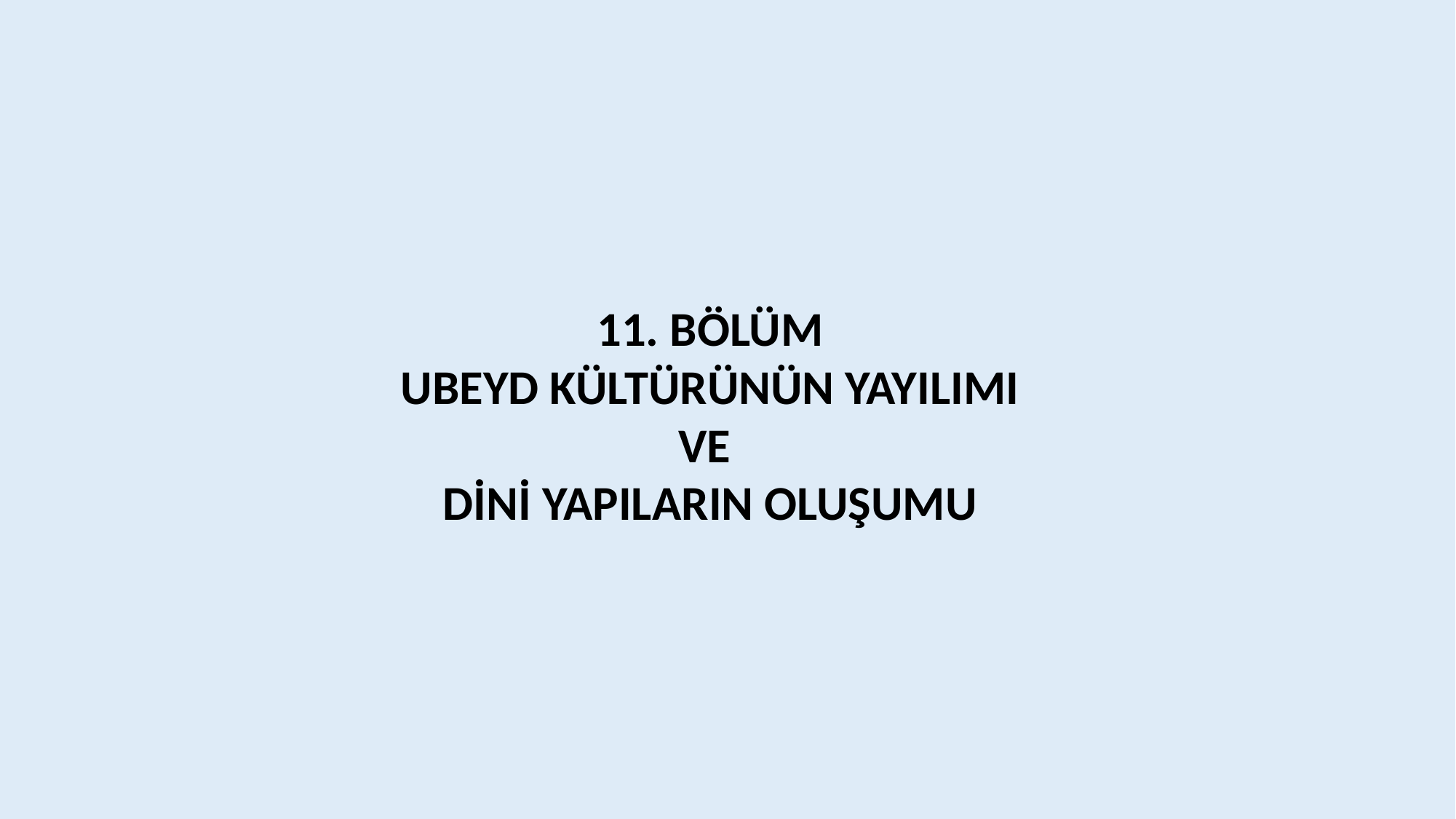

11. BÖLÜM
UBEYD KÜLTÜRÜNÜN YAYILIMI
VE
DİNİ YAPILARIN OLUŞUMU